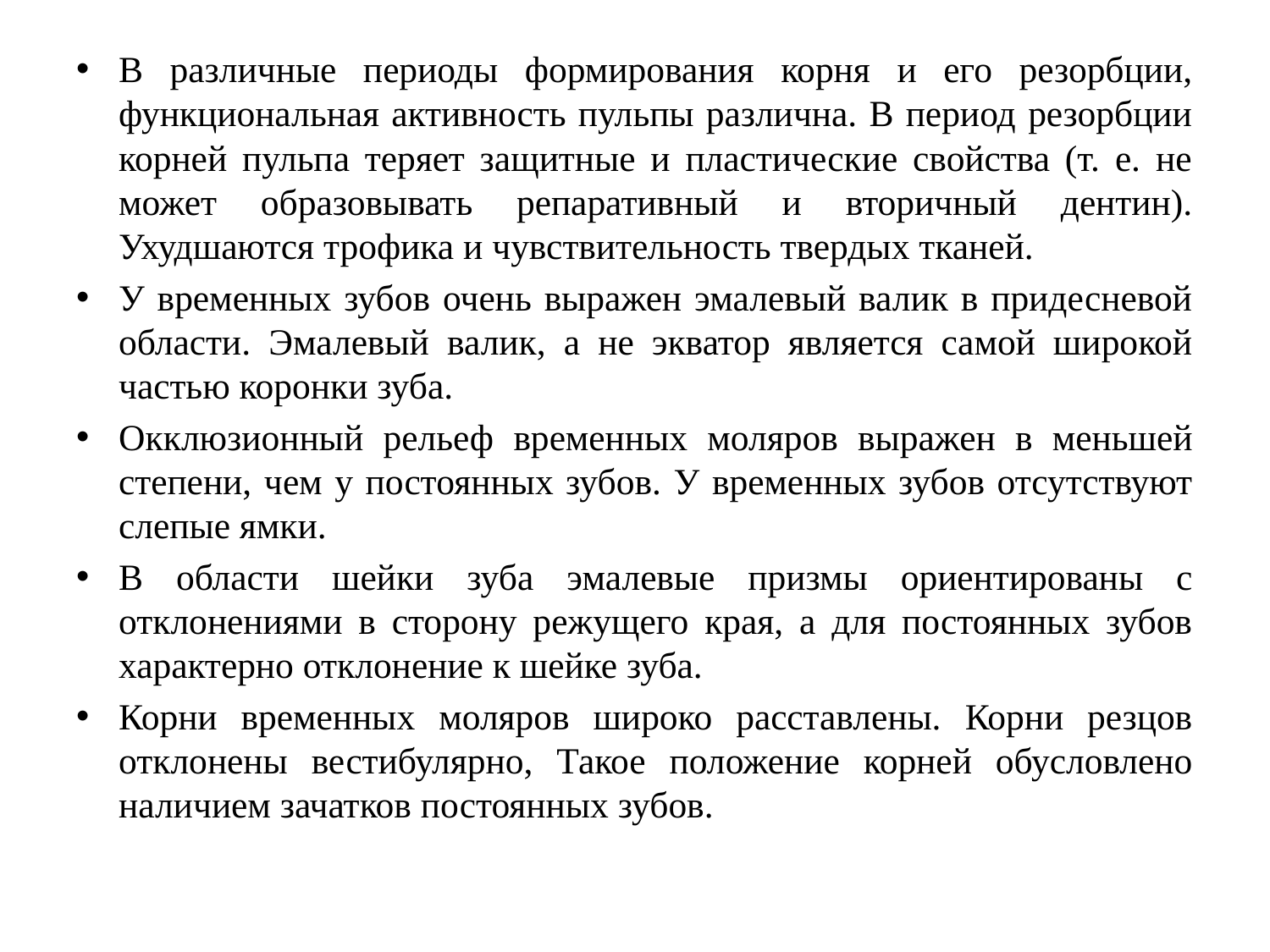

#
В различные периоды формирования корня и его резорбции, функциональная активность пульпы различна. В период резорбции корней пульпа теряет защитные и пластические свойства (т. е. не может образовывать репаративный и вторичный дентин). Ухудшаются трофика и чувствительность твердых тканей.
У временных зубов очень выражен эмалевый валик в придесневой области. Эмалевый валик, а не экватор является самой широкой частью коронки зуба.
Окклюзионный рельеф временных моляров выражен в меньшей степени, чем у постоянных зубов. У временных зубов отсутствуют слепые ямки.
В области шейки зуба эмалевые призмы ориентированы с отклонениями в сторону режущего края, а для постоянных зубов характерно отклонение к шейке зуба.
Корни временных моляров широко расставлены. Корни резцов отклонены вестибулярно, Такое положение корней обусловлено наличием зачатков постоянных зубов.